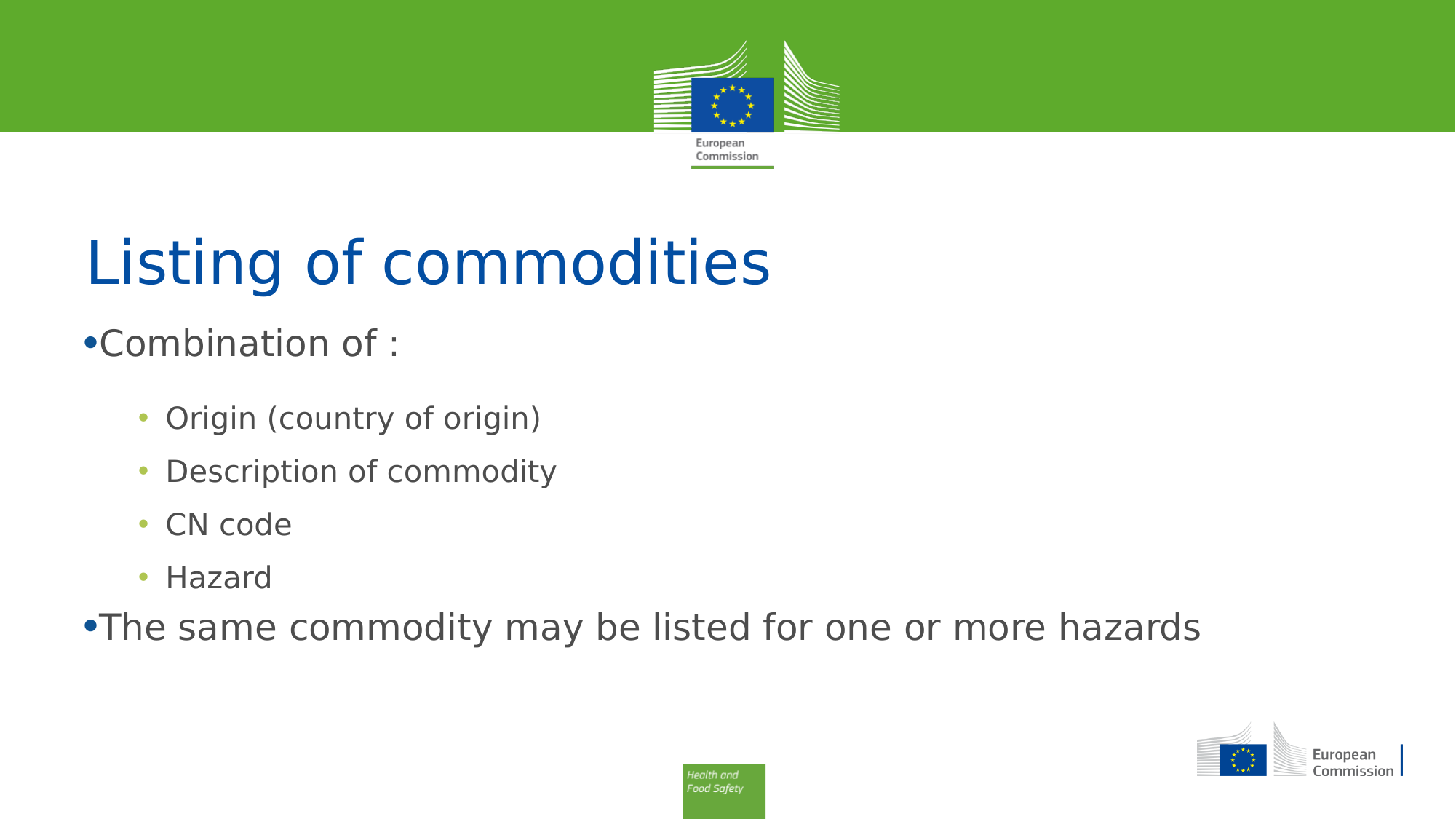

# Listing of commodities
Combination of :
Origin (country of origin)
Description of commodity
CN code
Hazard
The same commodity may be listed for one or more hazards